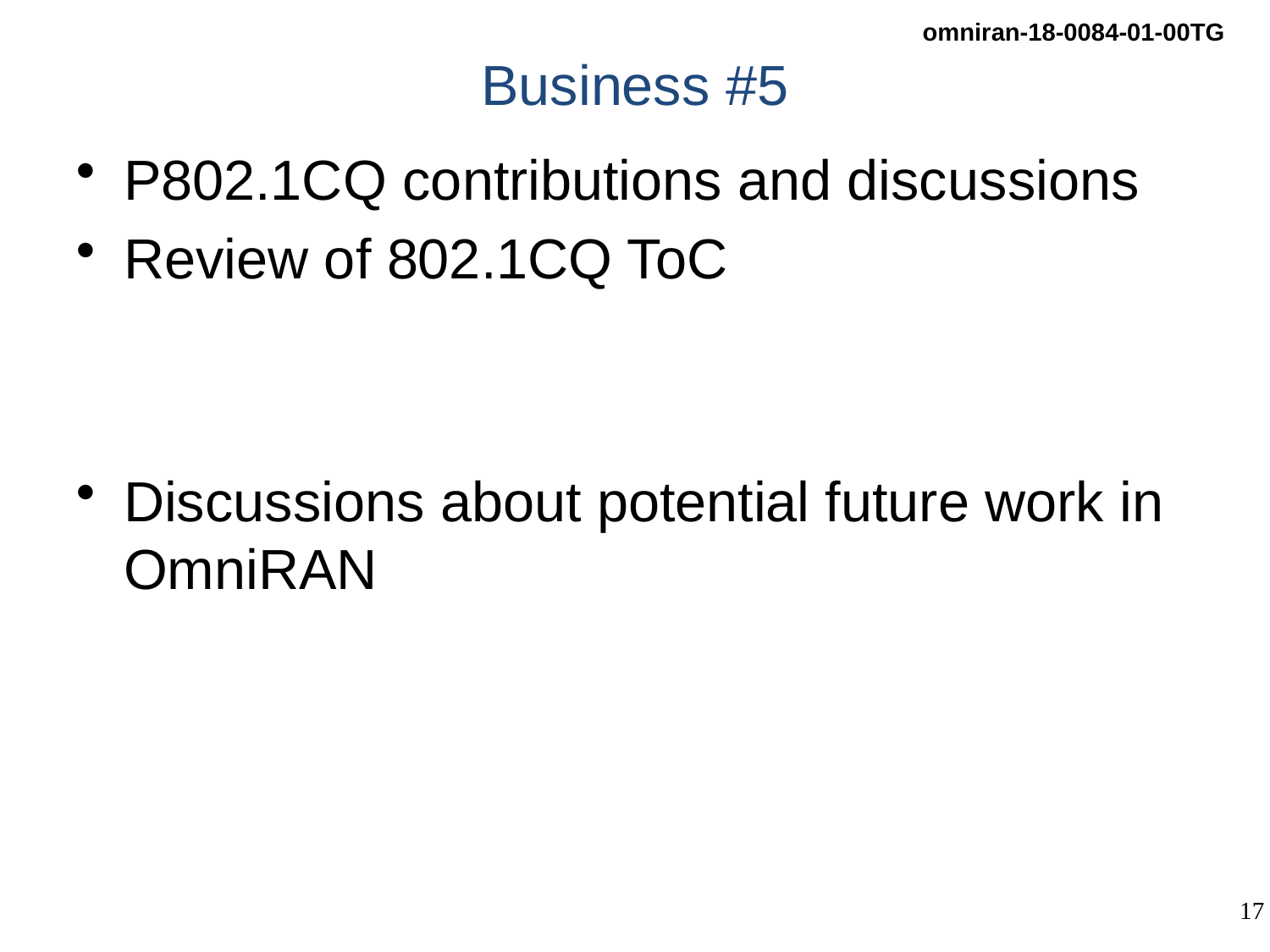

# Business #5
P802.1CQ contributions and discussions
Review of 802.1CQ ToC

Discussions about potential future work in OmniRAN